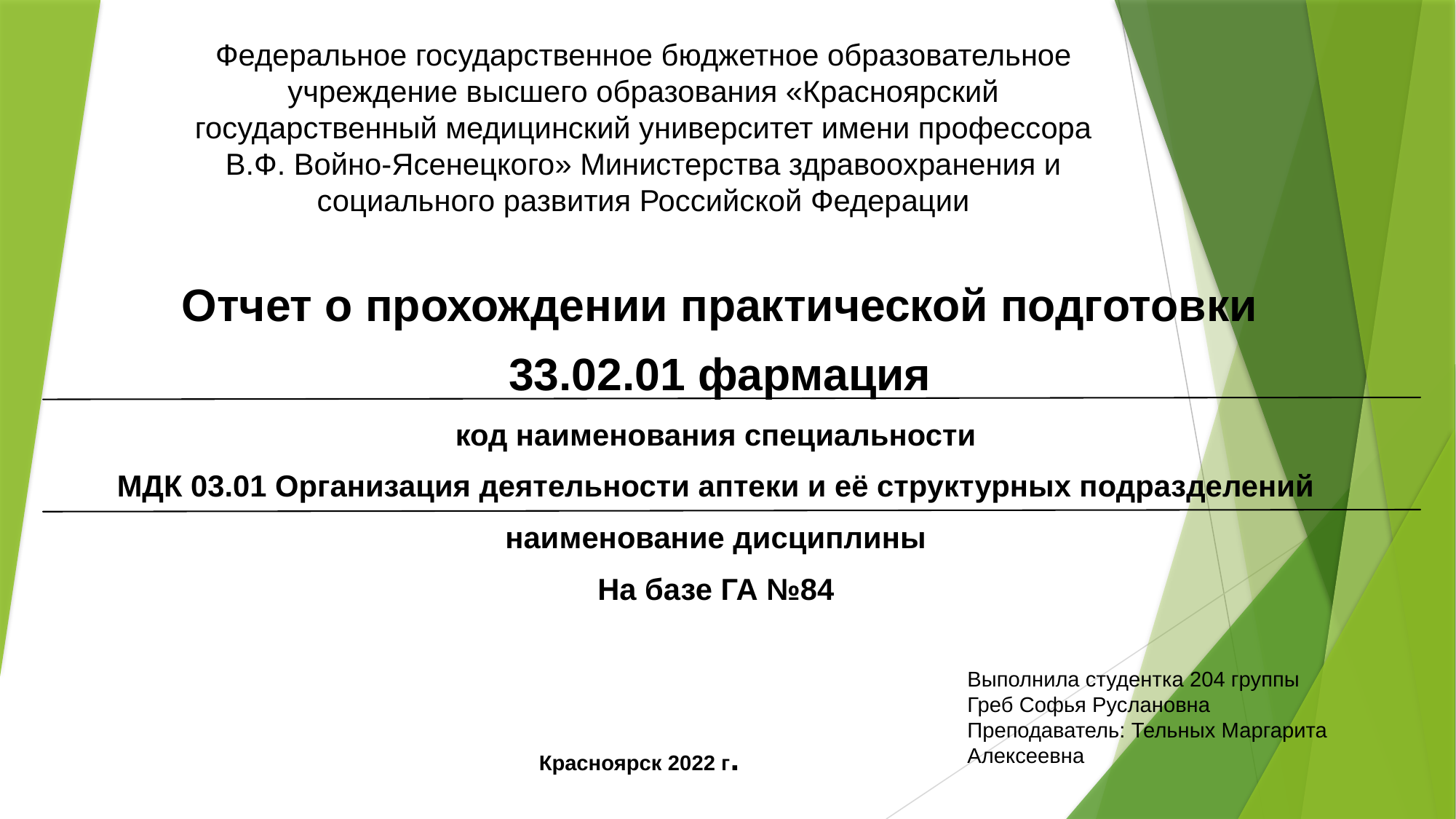

# Федеральное государственное бюджетное образовательное учреждение высшего образования «Красноярский государственный медицинский университет имени профессора В.Ф. Войно-Ясенецкого» Министерства здравоохранения и социального развития Российской Федерации
Отчет о прохождении практической подготовки
33.02.01 фармация
код наименования специальности
МДК 03.01 Организация деятельности аптеки и её структурных подразделений
наименование дисциплины
На базе ГА №84
Выполнила студентка 204 группы
Греб Софья Руслановна
Преподаватель: Тельных Маргарита Алексеевна
Красноярск 2022 г.